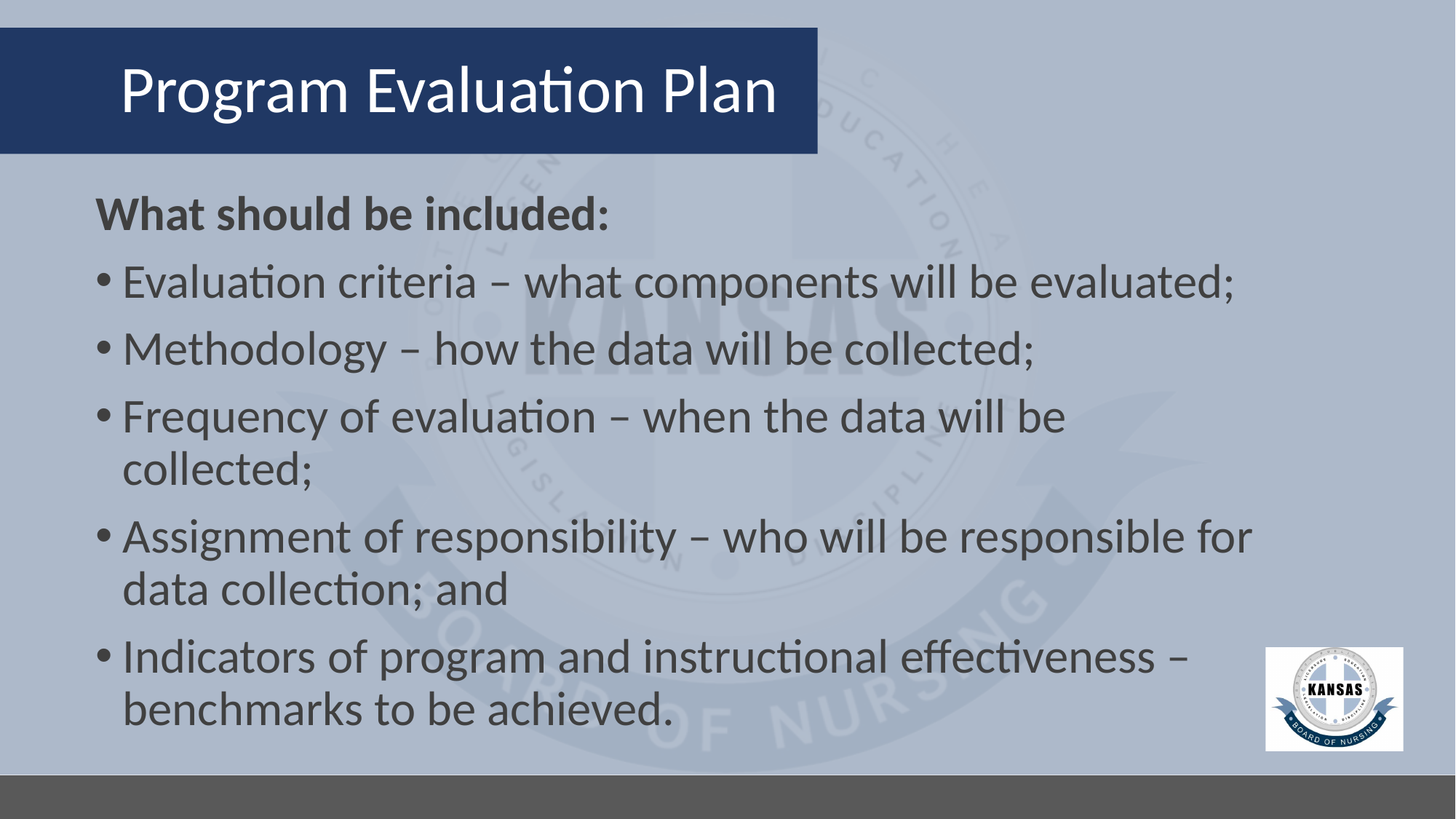

# Program Evaluation Plan
What should be included:
Evaluation criteria – what components will be evaluated;
Methodology – how the data will be collected;
Frequency of evaluation – when the data will be collected;
Assignment of responsibility – who will be responsible for data collection; and
Indicators of program and instructional effectiveness – benchmarks to be achieved.